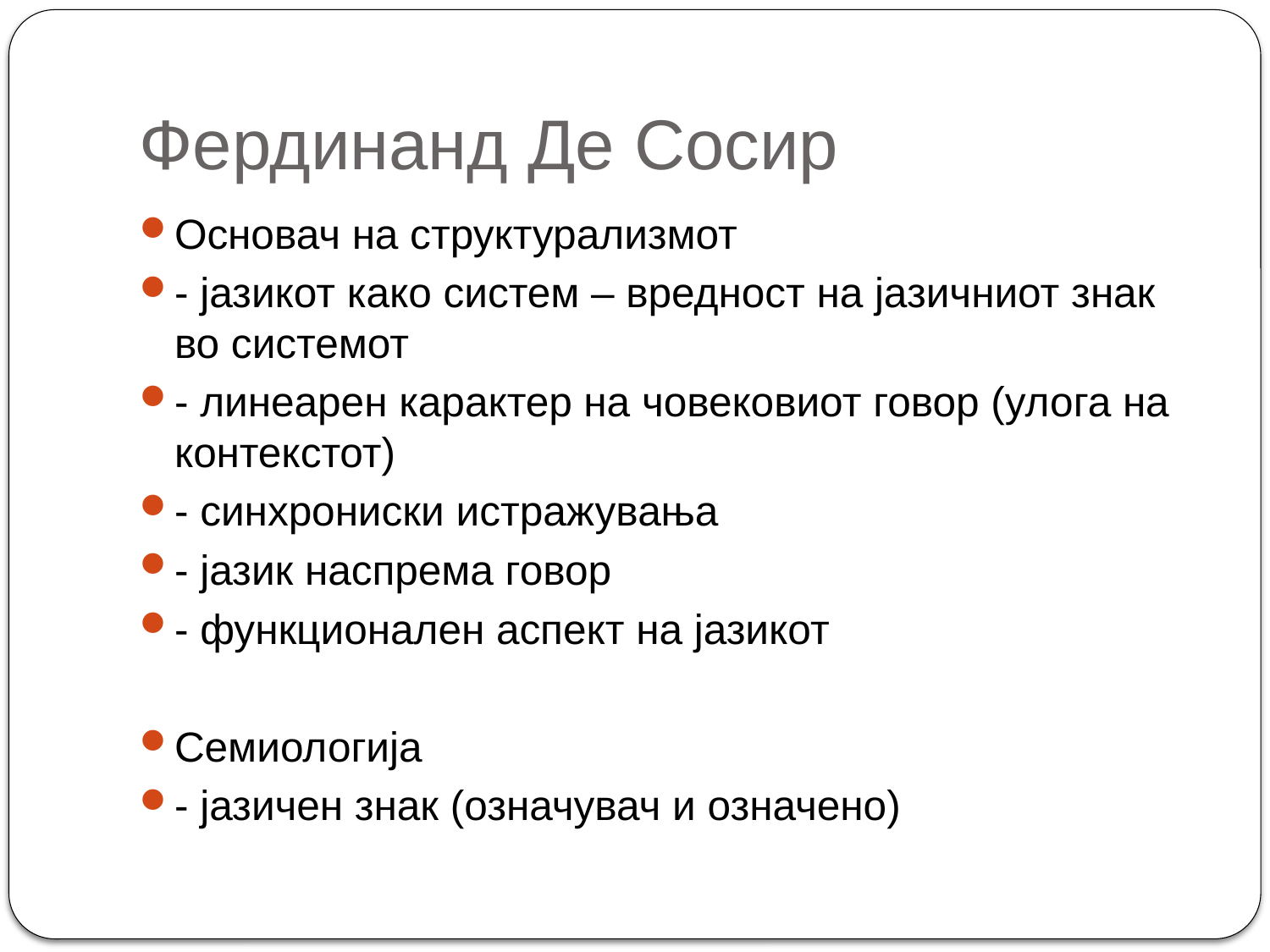

# Фердинанд Де Сосир
Основач на структурализмот
- јазикот како систем – вредност на јазичниот знак во системот
- линеарен карактер на човековиот говор (улога на контекстот)
- синхрониски истражувања
- јазик наспрема говор
- функционален аспект на јазикот

Семиологија
- јазичен знак (означувач и означено)